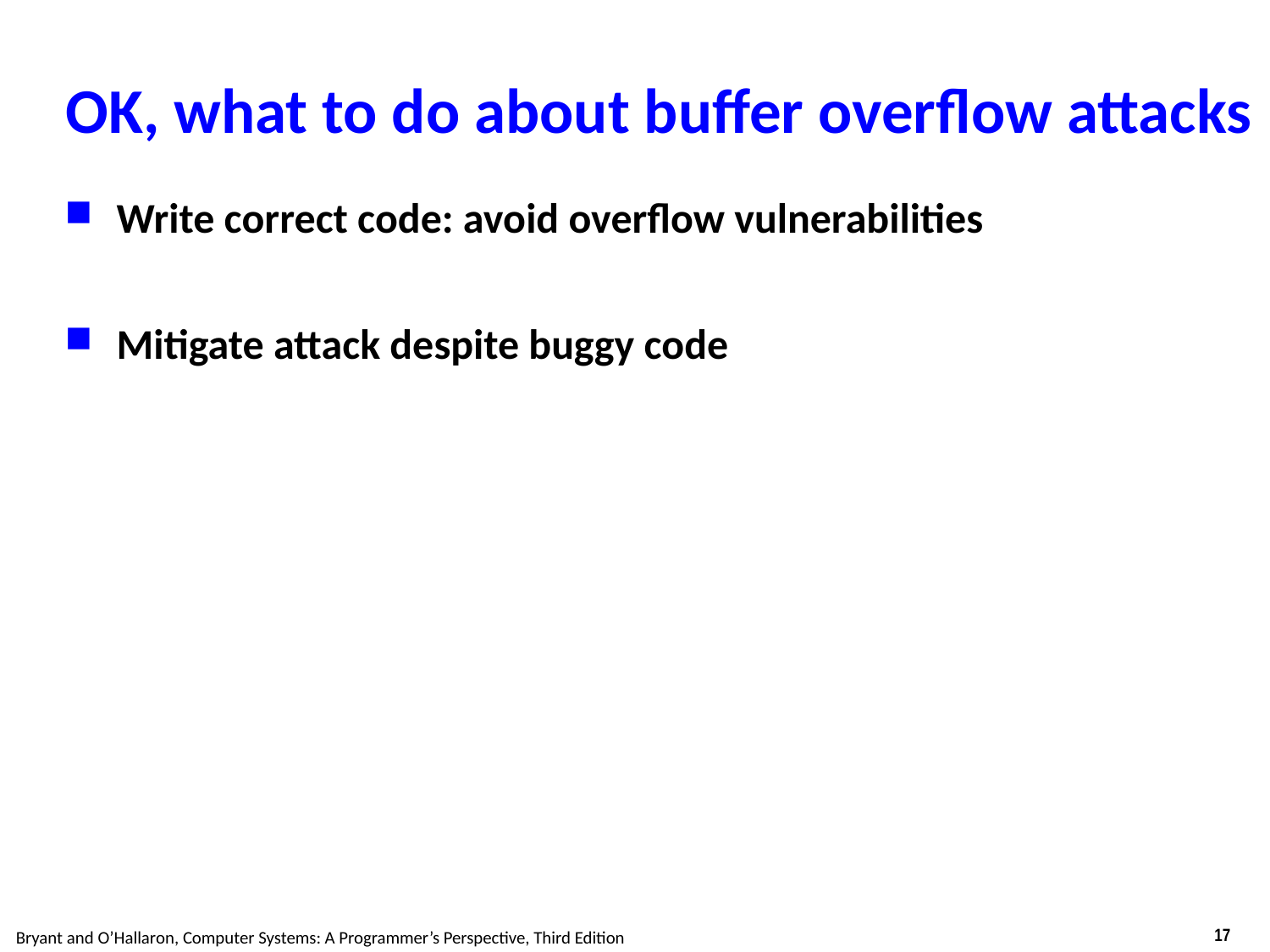

# OK, what to do about buffer overflow attacks
Write correct code: avoid overflow vulnerabilities

Mitigate attack despite buggy code